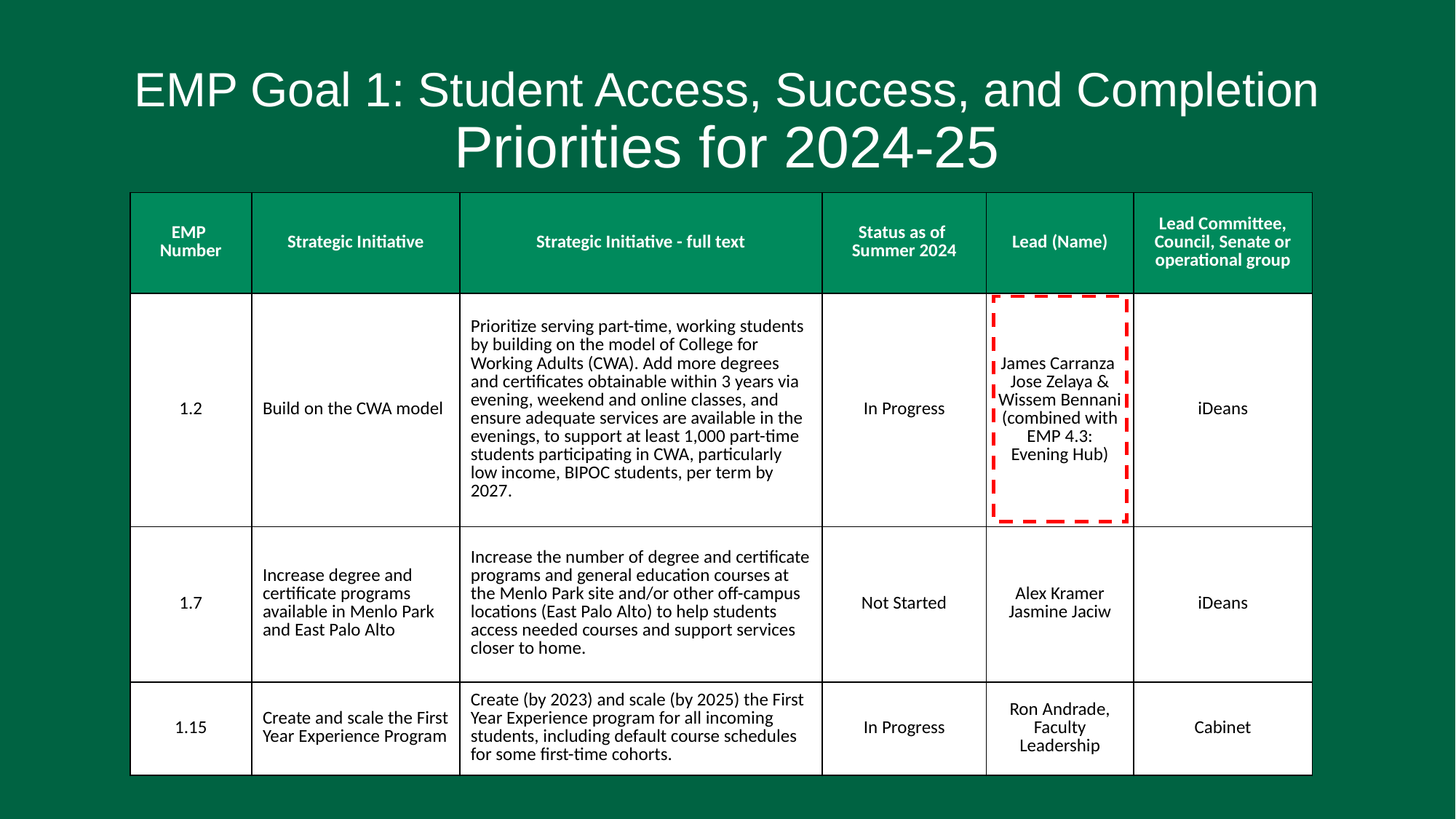

# EMP Goal 1: Student Access, Success, and Completion Priorities for 2024-25
| EMP Number | Strategic Initiative | Strategic Initiative - full text | Status as of Summer 2024 | Lead (Name) | Lead Committee, Council, Senate or operational group |
| --- | --- | --- | --- | --- | --- |
| 1.2 | Build on the CWA model | Prioritize serving part-time, working students by building on the model of College for Working Adults (CWA). Add more degrees and certificates obtainable within 3 years via evening, weekend and online classes, and ensure adequate services are available in the evenings, to support at least 1,000 part-time students participating in CWA, particularly low income, BIPOC students, per term by 2027. | In Progress | James Carranza Jose Zelaya & Wissem Bennani (combined with EMP 4.3: Evening Hub) | iDeans |
| 1.7 | Increase degree and certificate programs available in Menlo Park and East Palo Alto | Increase the number of degree and certificate programs and general education courses at the Menlo Park site and/or other off-campus locations (East Palo Alto) to help students access needed courses and support services closer to home. | Not Started | Alex Kramer Jasmine Jaciw | iDeans |
| 1.15 | Create and scale the First Year Experience Program | Create (by 2023) and scale (by 2025) the First Year Experience program for all incoming students, including default course schedules for some first-time cohorts. | In Progress | Ron Andrade, Faculty Leadership | Cabinet |